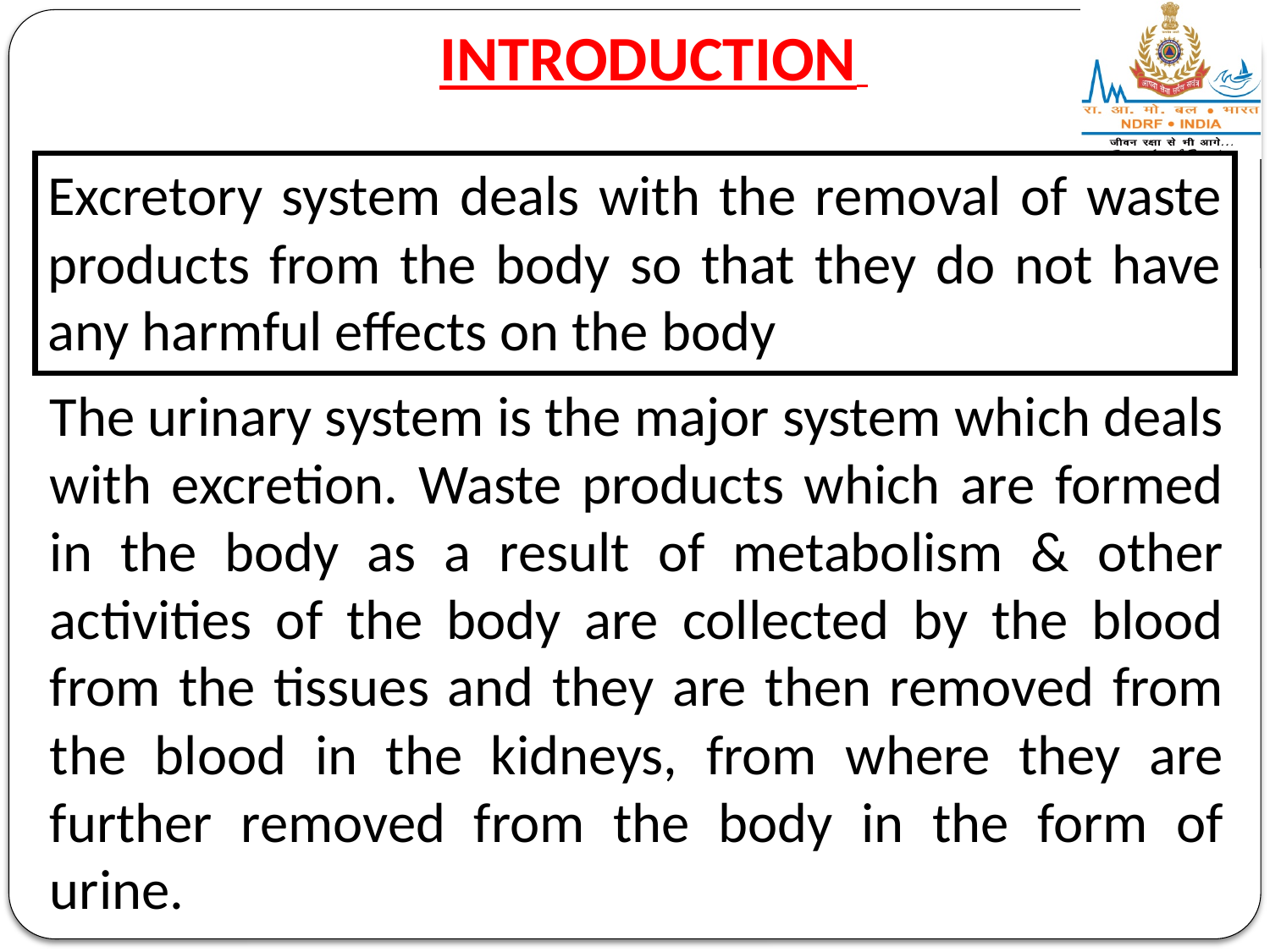

INTRODUCTION
Excretory system deals with the removal of waste products from the body so that they do not have any harmful effects on the body

The urinary system is the major system which deals with excretion. Waste products which are formed in the body as a result of metabolism & other activities of the body are collected by the blood from the tissues and they are then removed from the blood in the kidneys, from where they are further removed from the body in the form of urine.